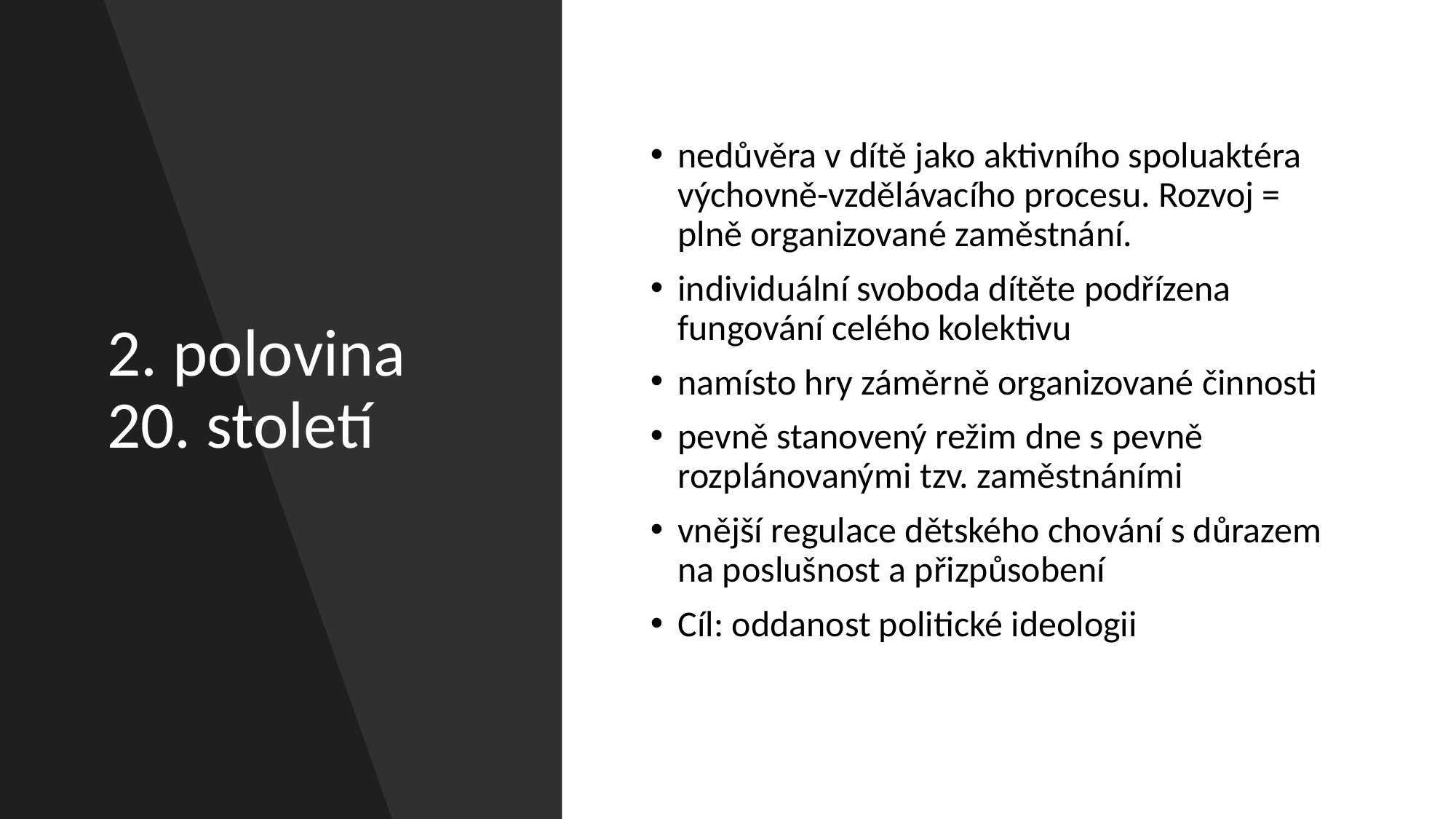

# 2. polovina 20. století
nedůvěra v dítě jako aktivního spoluaktéra výchovně-vzdělávacího procesu. Rozvoj = plně organizované zaměstnání.
individuální svoboda dítěte podřízena fungování celého kolektivu
namísto hry záměrně organizované činnosti
pevně stanovený režim dne s pevně rozplánovanými tzv. zaměstnáními
vnější regulace dětského chování s důrazem na poslušnost a přizpůsobení
Cíl: oddanost politické ideologii